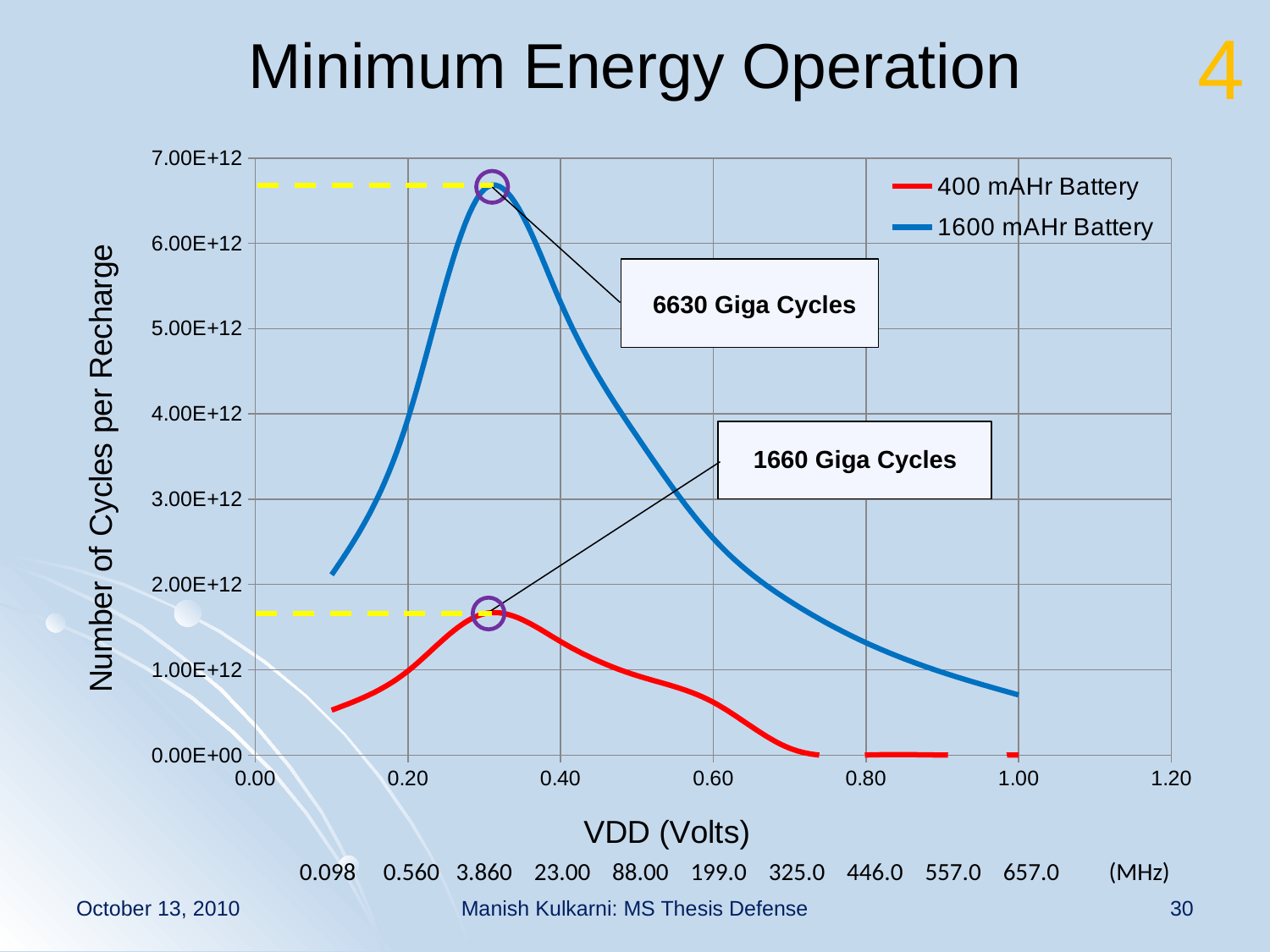

# Minimum Energy Operation
4

### Chart

| Category |  |  |
|---|---|---|

6630 Giga Cycles

1660 Giga Cycles

  0.098     0.560   3.860    23.00    88.00    199.0    325.0    446.0    557.0    657.0         (MHz)

October 13, 2010
Manish Kulkarni: MS Thesis Defense
30